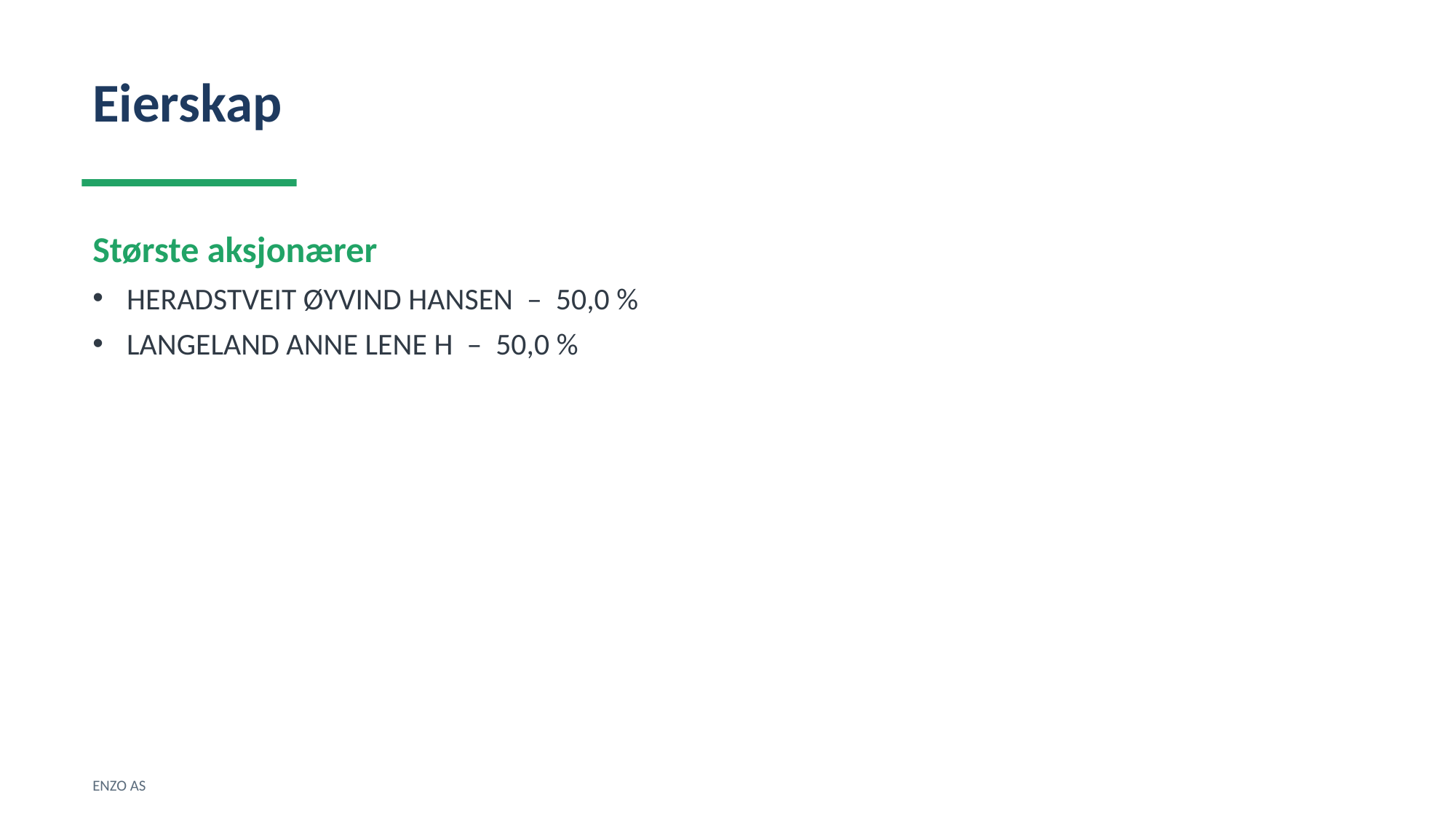

Eierskap

Største aksjonærer
HERADSTVEIT ØYVIND HANSEN  –  50,0 %
LANGELAND ANNE LENE H  –  50,0 %
ENZO AS